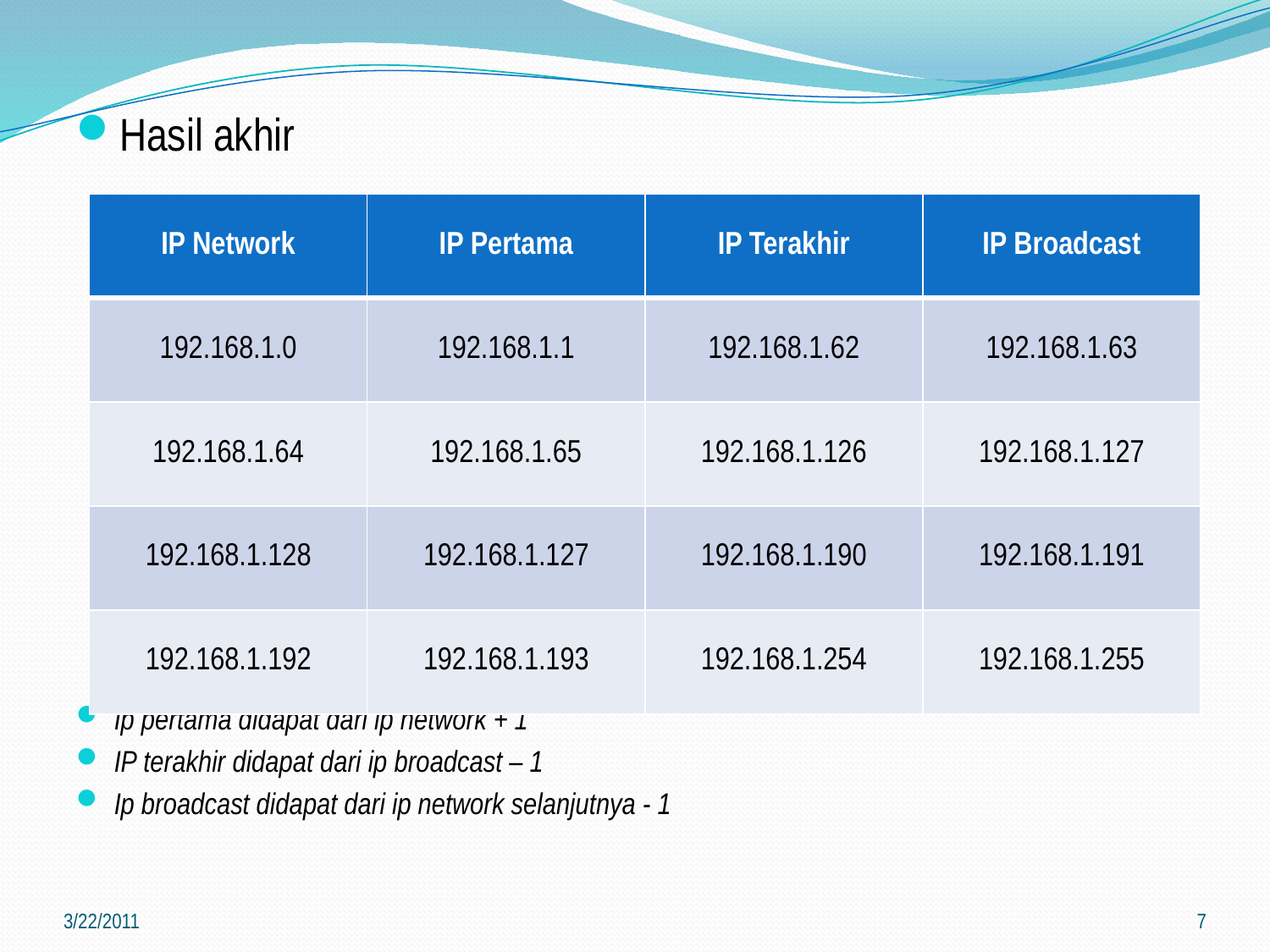

Hasil akhir

Ip pertama didapat dari ip network + 1
IP terakhir didapat dari ip broadcast – 1
Ip broadcast didapat dari ip network selanjutnya - 1
| IP Network | IP Pertama | IP Terakhir | IP Broadcast |
| --- | --- | --- | --- |
| 192.168.1.0 | 192.168.1.1 | 192.168.1.62 | 192.168.1.63 |
| 192.168.1.64 | 192.168.1.65 | 192.168.1.126 | 192.168.1.127 |
| 192.168.1.128 | 192.168.1.127 | 192.168.1.190 | 192.168.1.191 |
| 192.168.1.192 | 192.168.1.193 | 192.168.1.254 | 192.168.1.255 |
3/22/2011

7